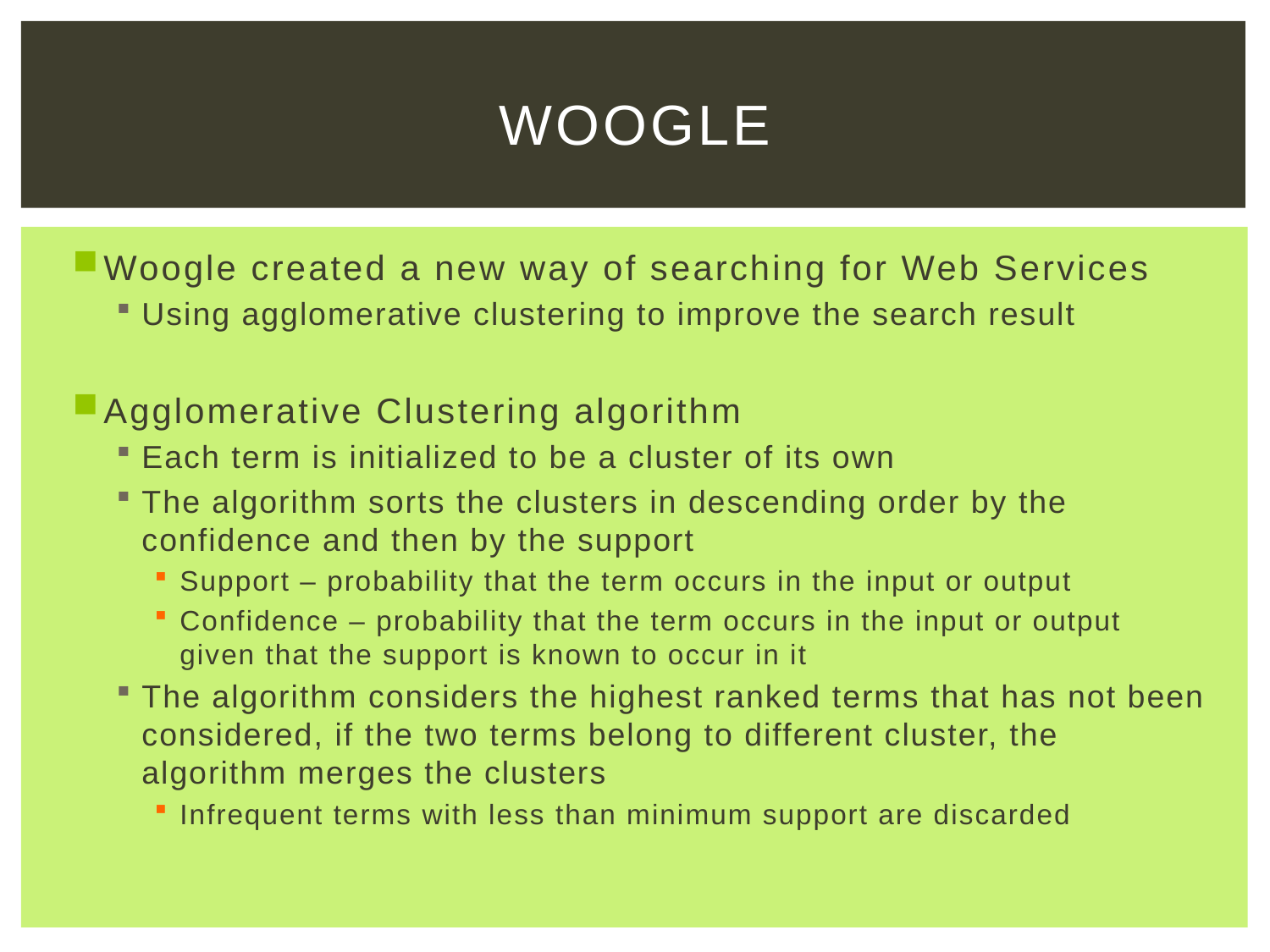

# Woogle
Woogle created a new way of searching for Web Services
Using agglomerative clustering to improve the search result

Agglomerative Clustering algorithm
Each term is initialized to be a cluster of its own
The algorithm sorts the clusters in descending order by the confidence and then by the support
Support – probability that the term occurs in the input or output
Confidence – probability that the term occurs in the input or output given that the support is known to occur in it
The algorithm considers the highest ranked terms that has not been considered, if the two terms belong to different cluster, the algorithm merges the clusters
Infrequent terms with less than minimum support are discarded